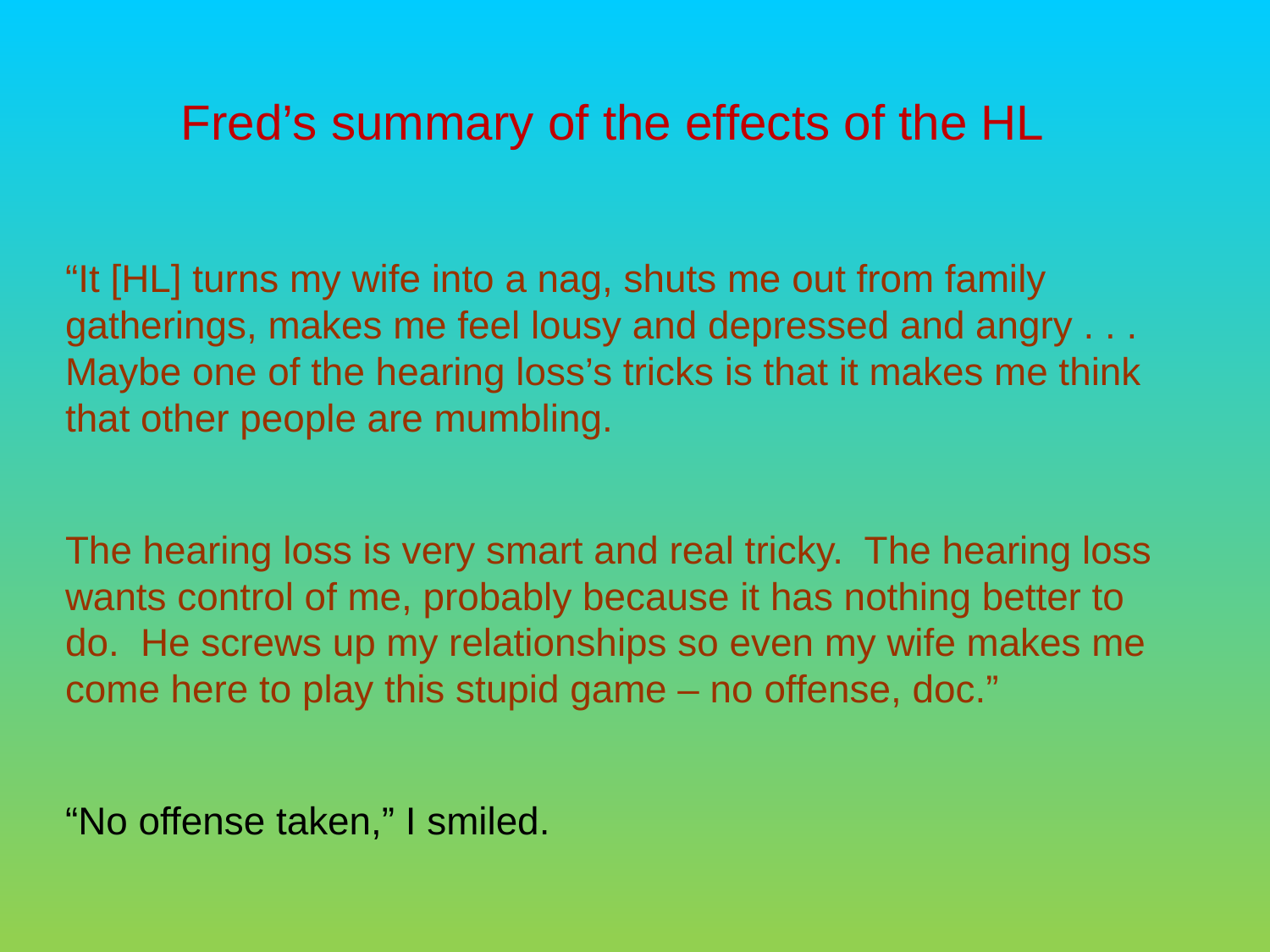

Fred’s summary of the effects of the HL

“It [HL] turns my wife into a nag, shuts me out from family gatherings, makes me feel lousy and depressed and angry . . .  Maybe one of the hearing loss’s tricks is that it makes me think that other people are mumbling.

The hearing loss is very smart and real tricky.  The hearing loss wants control of me, probably because it has nothing better to do.  He screws up my relationships so even my wife makes me come here to play this stupid game – no offense, doc.”

“No offense taken,” I smiled.